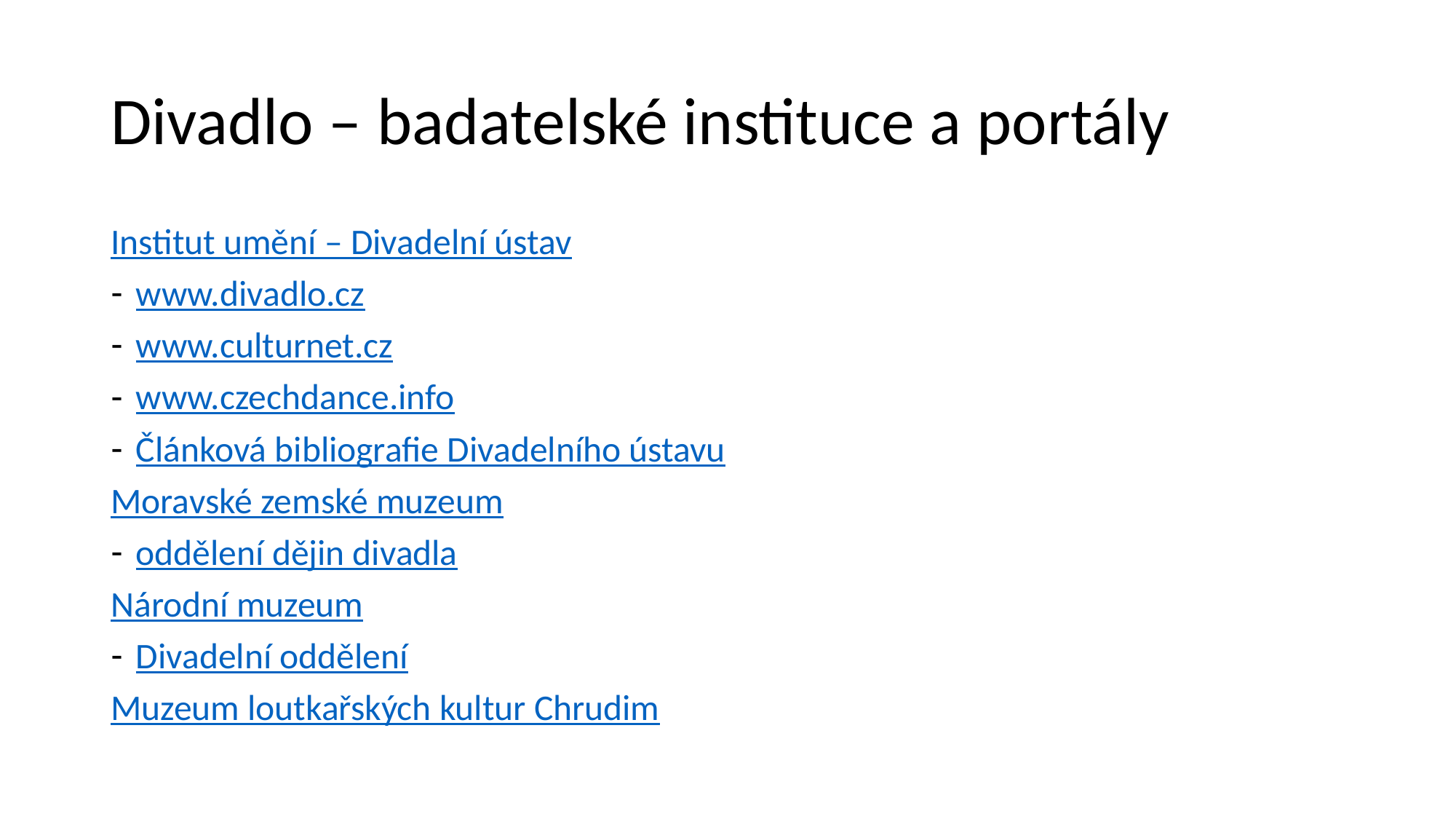

# Divadlo – badatelské instituce a portály
Institut umění – Divadelní ústav
www.divadlo.cz
www.culturnet.cz
www.czechdance.info
Článková bibliografie Divadelního ústavu
Moravské zemské muzeum
oddělení dějin divadla
Národní muzeum
Divadelní oddělení
Muzeum loutkařských kultur Chrudim